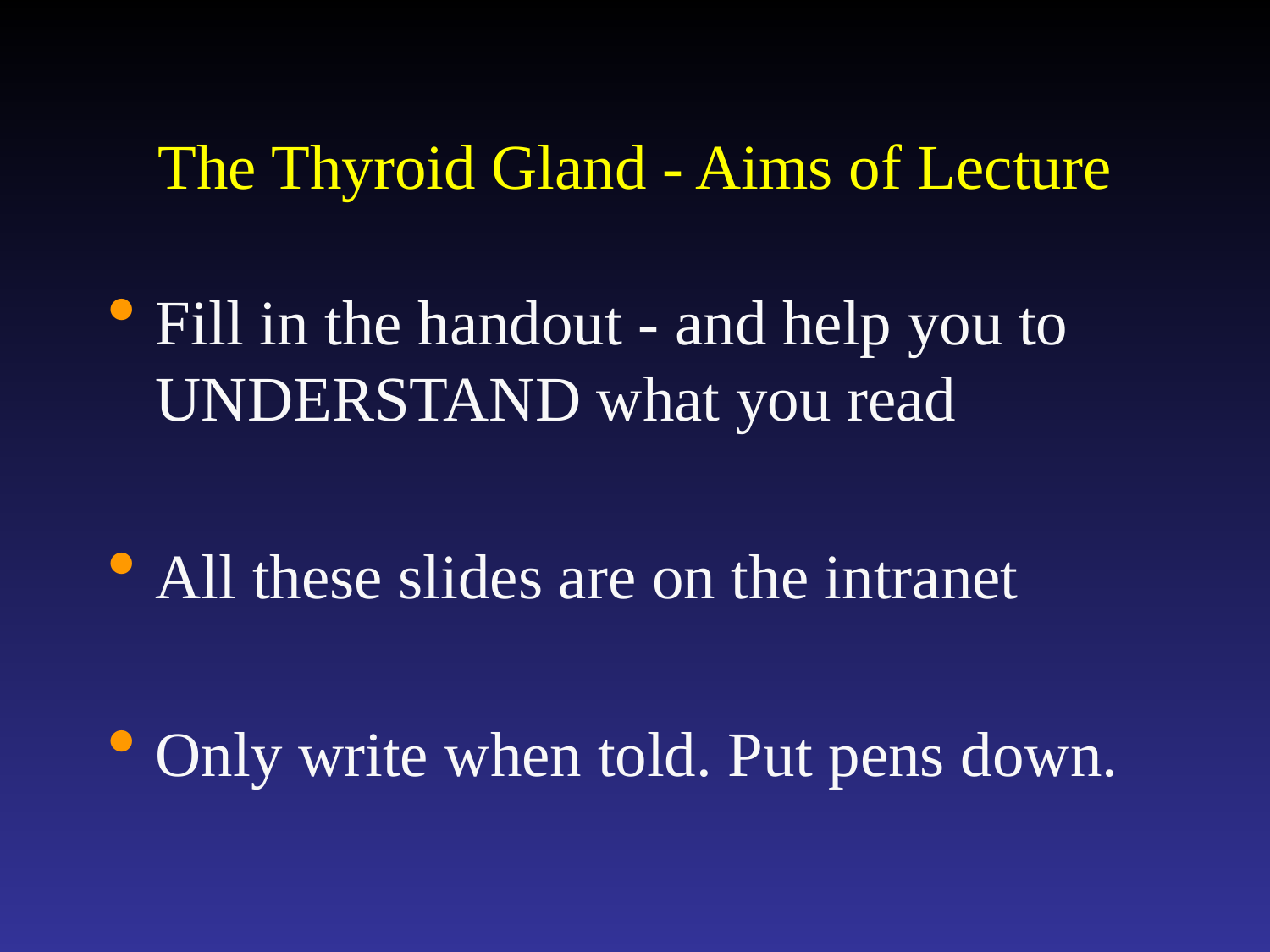

# The Thyroid Gland - Aims of Lecture
Fill in the handout - and help you to UNDERSTAND what you read

All these slides are on the intranet

Only write when told. Put pens down.